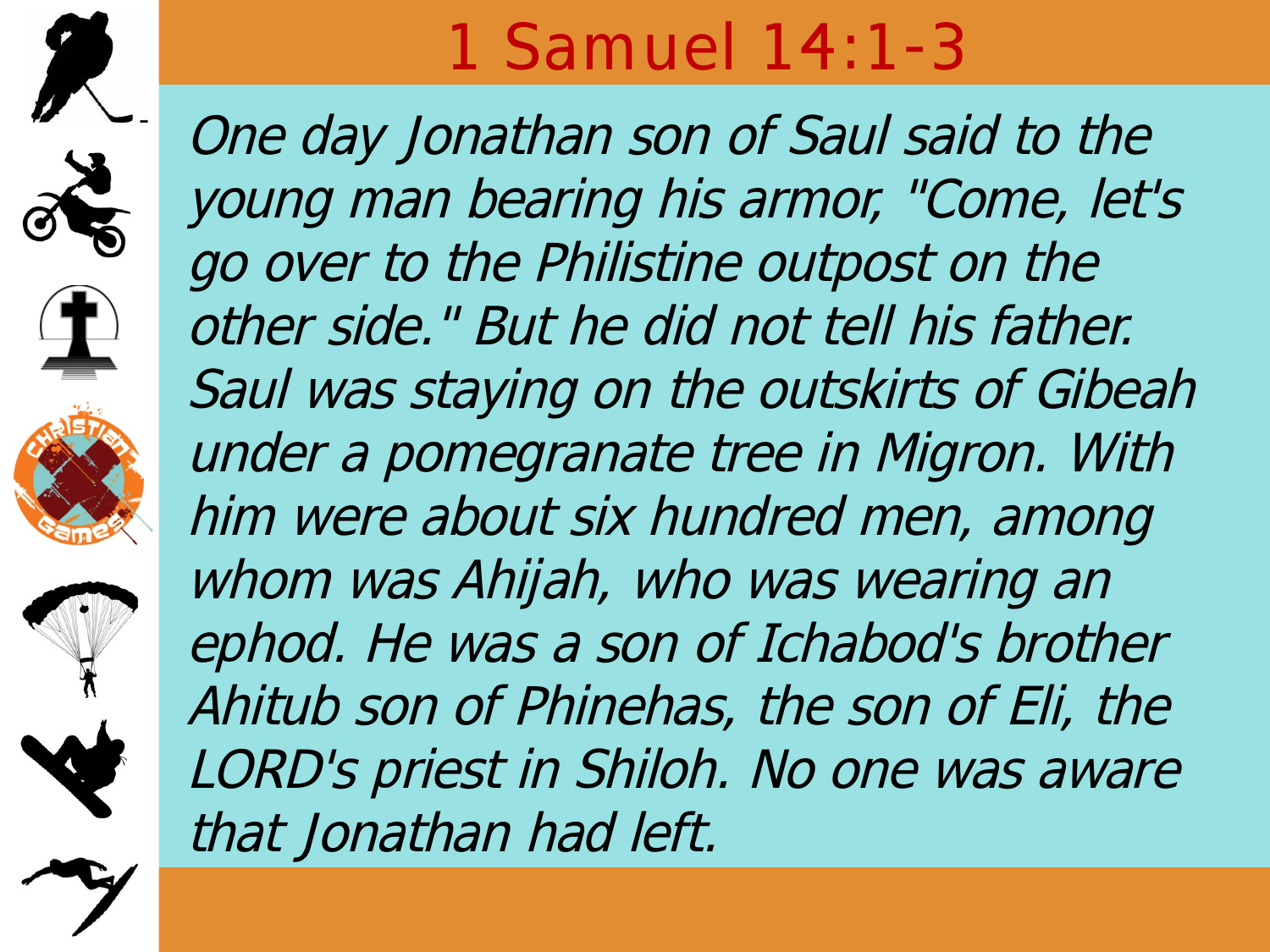

# 1 Samuel 14:1-3
	One day Jonathan son of Saul said to the young man bearing his armor, "Come, let's go over to the Philistine outpost on the other side." But he did not tell his father.  Saul was staying on the outskirts of Gibeah under a pomegranate tree in Migron. With him were about six hundred men, among whom was Ahijah, who was wearing an ephod. He was a son of Ichabod's brother Ahitub son of Phinehas, the son of Eli, the LORD's priest in Shiloh. No one was aware that Jonathan had left.